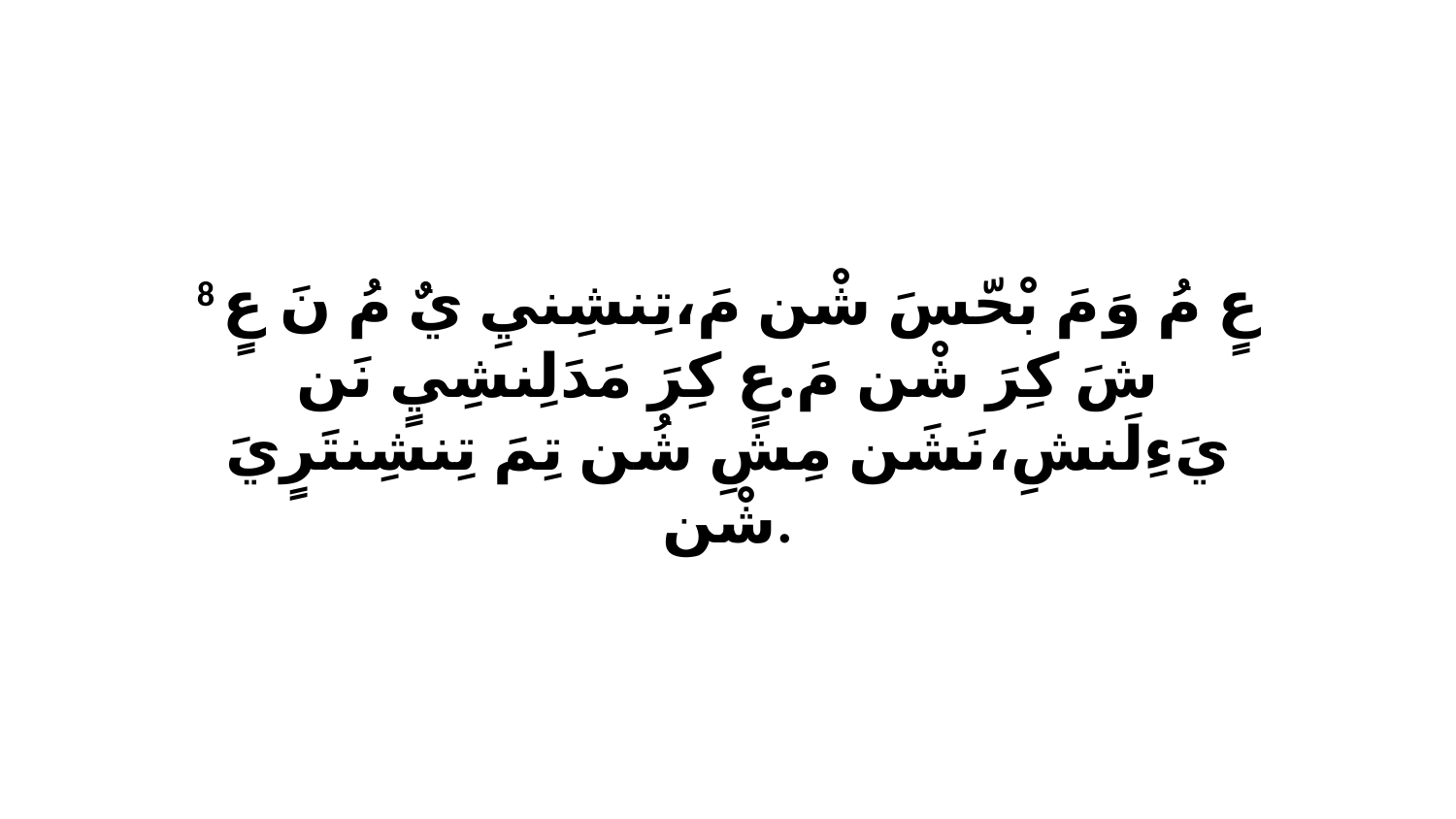

8 عٍ مُ وَ مَ بْحّسَ شْن مَ،تِنشِنيِ يٌ مُ نَ عٍ شَ كِرَ شْن مَ.عٍ كِرَ مَدَلِنشِيٍ نَن يَءِلَنشِ،نَشَن مِشِ شُن تِمَ تِنشِنتَرٍيَ شْن.